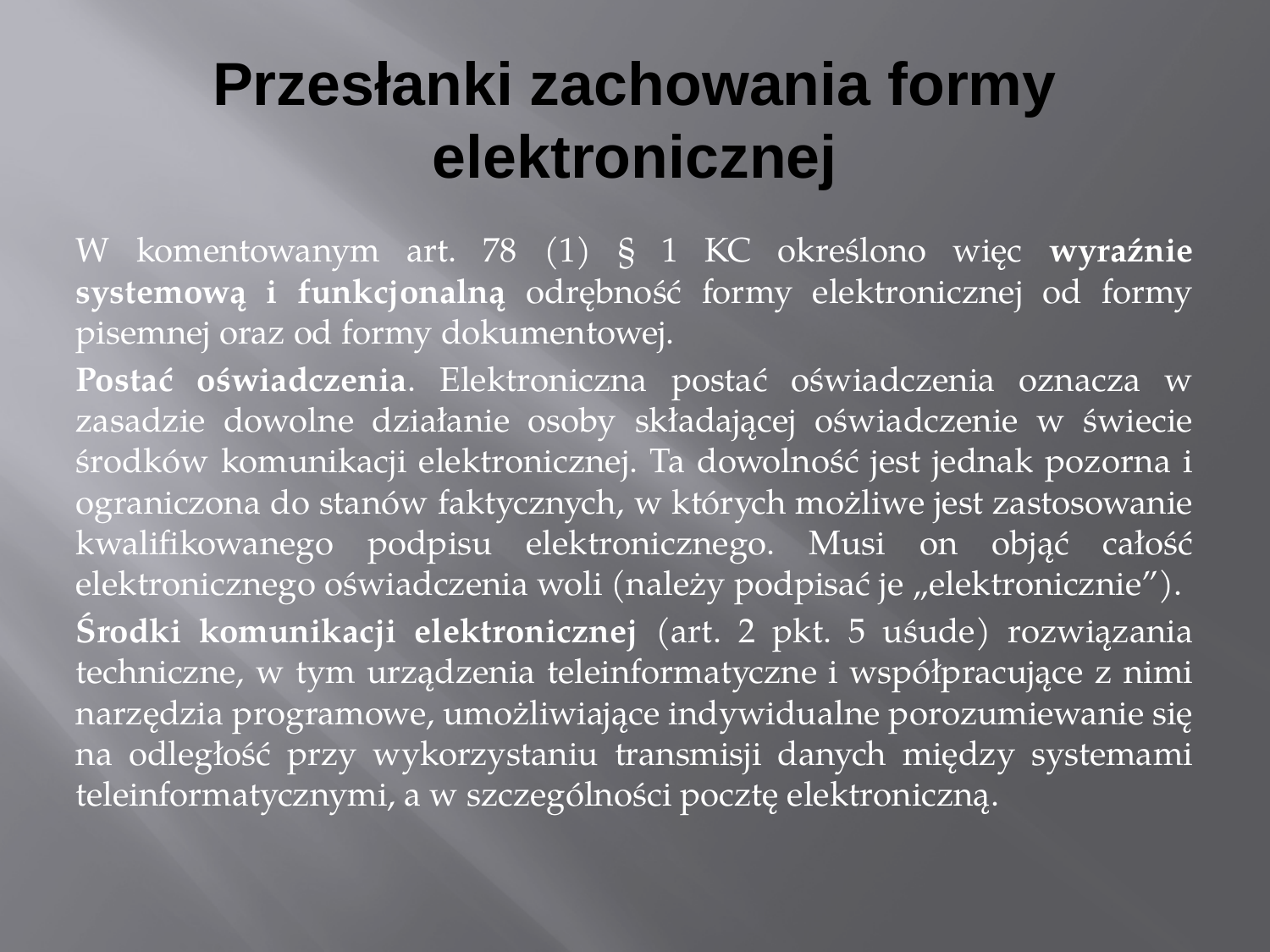

# Przesłanki zachowania formy elektronicznej
W komentowanym art. 78 (1) § 1 KC określono więc wyraźnie systemową i funkcjonalną odrębność formy elektronicznej od formy pisemnej oraz od formy dokumentowej.
Postać oświadczenia. Elektroniczna postać oświadczenia oznacza w zasadzie dowolne działanie osoby składającej oświadczenie w świecie środków komunikacji elektronicznej. Ta dowolność jest jednak pozorna i ograniczona do stanów faktycznych, w których możliwe jest zastosowanie kwalifikowanego podpisu elektronicznego. Musi on objąć całość elektronicznego oświadczenia woli (należy podpisać je „elektronicznie”).
Środki komunikacji elektronicznej (art. 2 pkt. 5 uśude) rozwiązania techniczne, w tym urządzenia teleinformatyczne i współpracujące z nimi narzędzia programowe, umożliwiające indywidualne porozumiewanie się na odległość przy wykorzystaniu transmisji danych między systemami teleinformatycznymi, a w szczególności pocztę elektroniczną.